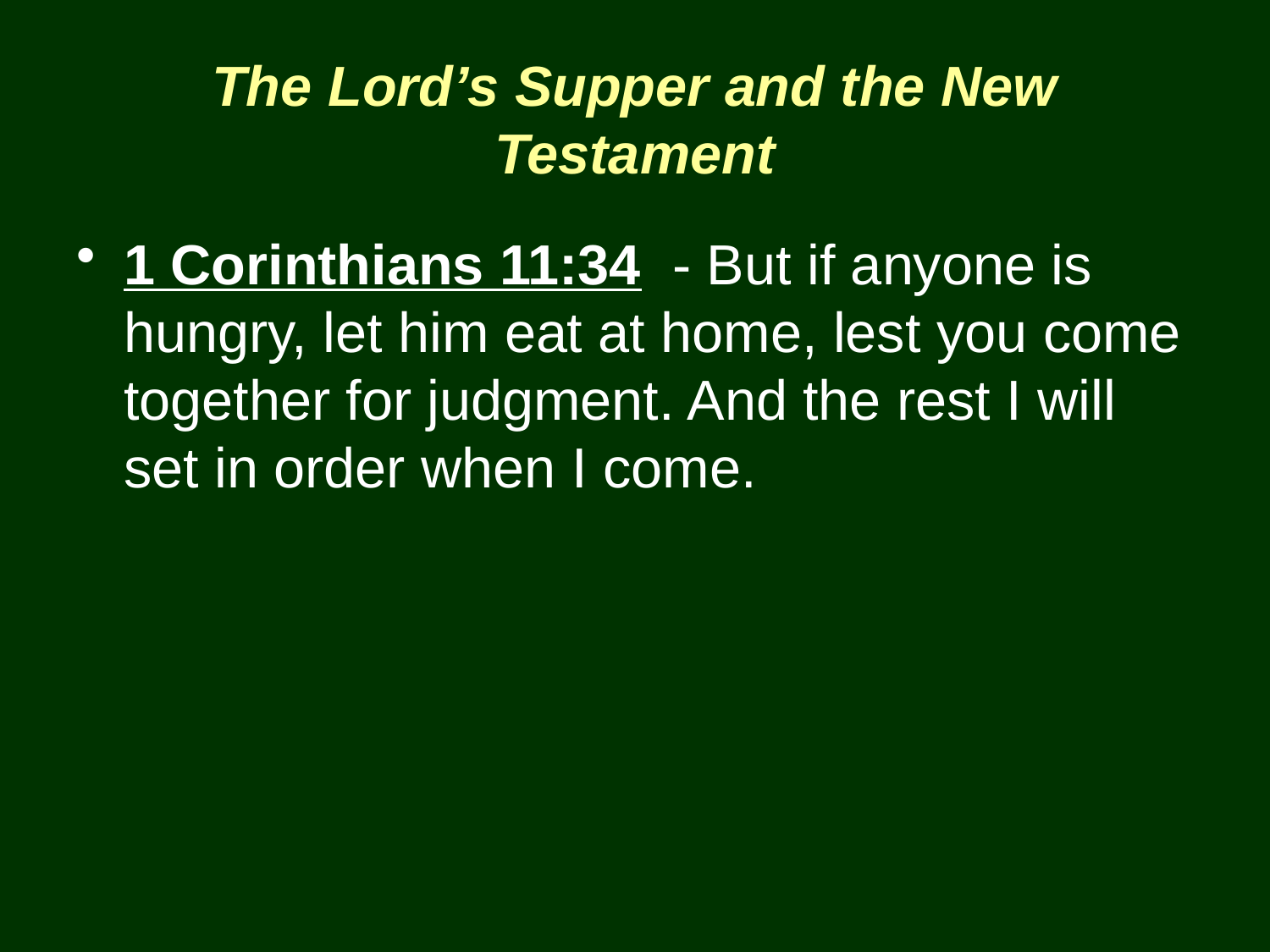

# The Lord’s Supper and the New Testament
1 Corinthians 11:34  - But if anyone is hungry, let him eat at home, lest you come together for judgment. And the rest I will set in order when I come.